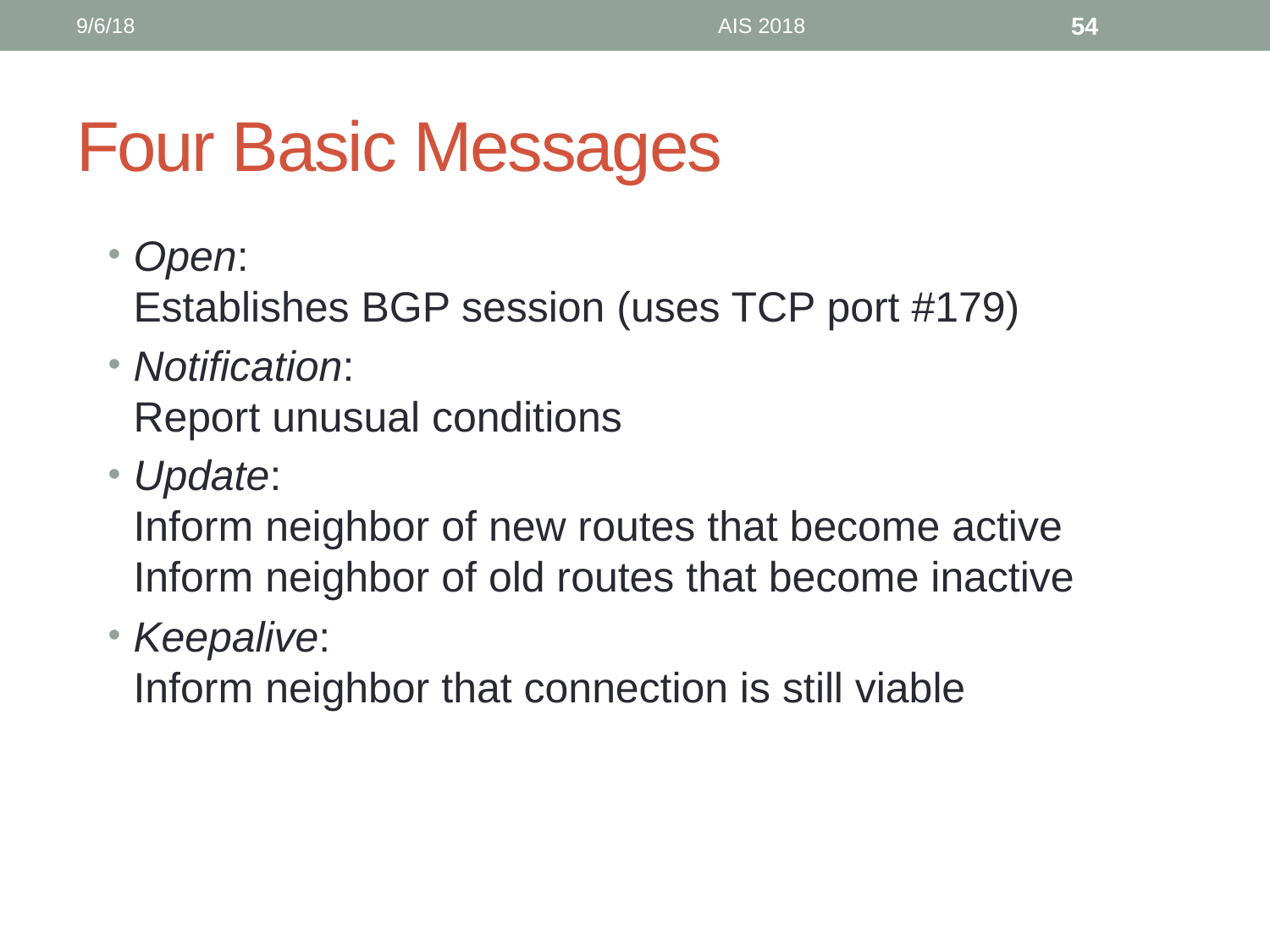

9/6/18
AIS 2018
54
# Four Basic Messages
Open:
Establishes BGP session (uses TCP port #179)
Notification:
Report unusual conditions
Update:
Inform neighbor of new routes that become active
Inform neighbor of old routes that become inactive
Keepalive:
Inform neighbor that connection is still viable